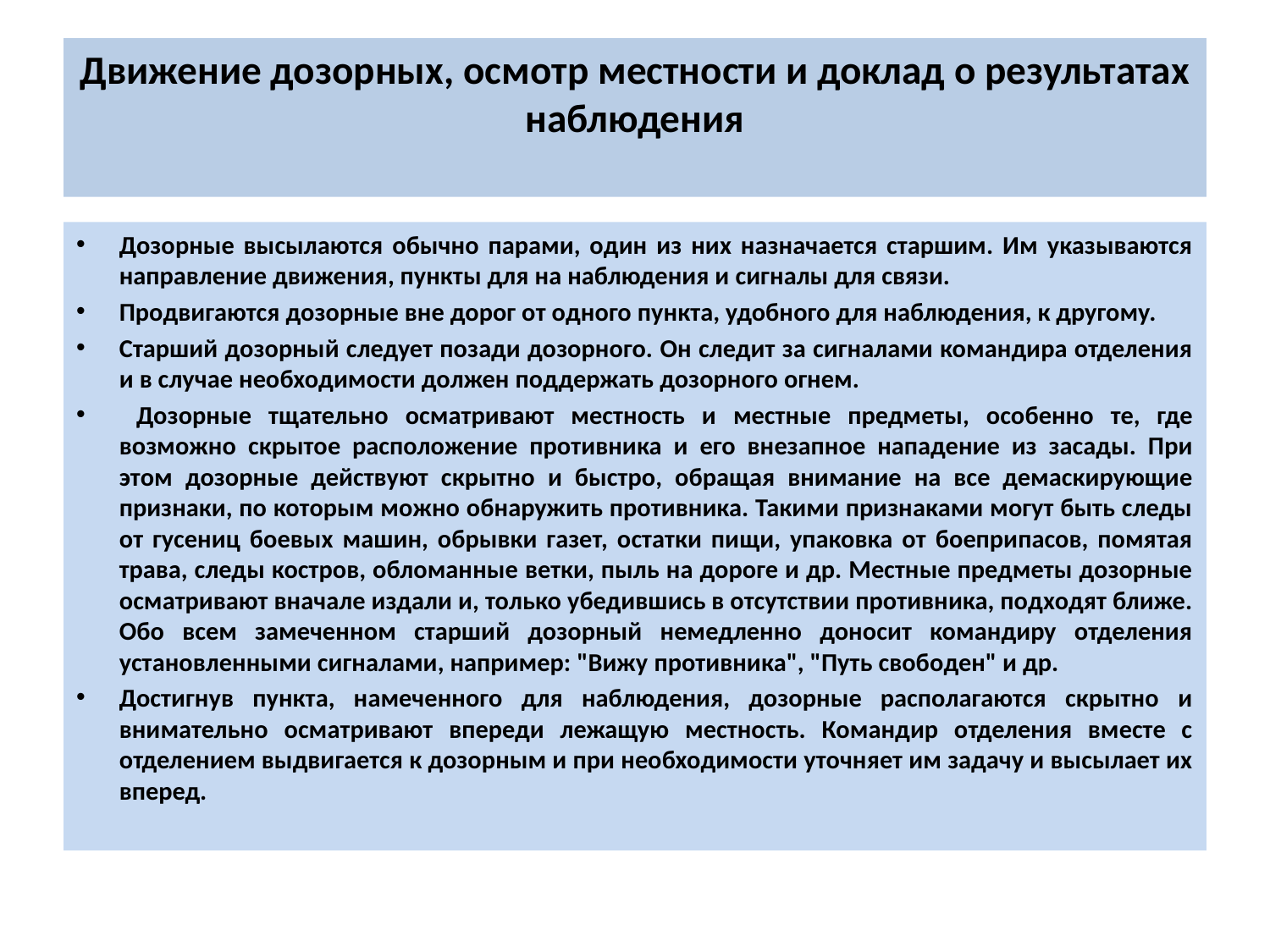

# Движение дозорных, осмотр местности и доклад о результатах наблюдения
Дозорные высылаются обычно парами, один из них назначается старшим. Им указываются направление движения, пункты для на наблюдения и сигналы для связи.
Продвигаются дозорные вне дорог от одного пункта, удобного для наблюдения, к другому.
Старший дозорный следует позади дозорного. Он следит за сигналами командира отделения и в случае необходимости должен поддержать дозорного огнем.
 Дозорные тщательно осматривают местность и местные предметы, особенно те, где возможно скрытое расположение противника и его внезапное нападение из засады. При этом дозорные действуют скрытно и быстро, обращая внимание на все демаскирующие признаки, по которым можно обнаружить противника. Такими признаками могут быть следы от гусениц боевых машин, обрывки газет, остатки пищи, упаковка от боеприпасов, помятая трава, следы костров, обломанные ветки, пыль на дороге и др. Местные предметы дозорные осматривают вначале издали и, только убедившись в отсутствии противника, подходят ближе. Обо всем замеченном старший дозорный немедленно доносит командиру отделения установленными сигналами, например: "Вижу противника", "Путь свободен" и др.
Достигнув пункта, намеченного для наблюдения, дозорные располагаются скрытно и внимательно осматривают впереди лежащую местность. Командир отделения вместе с отделением выдвигается к дозорным и при необходимости уточняет им задачу и высылает их вперед.